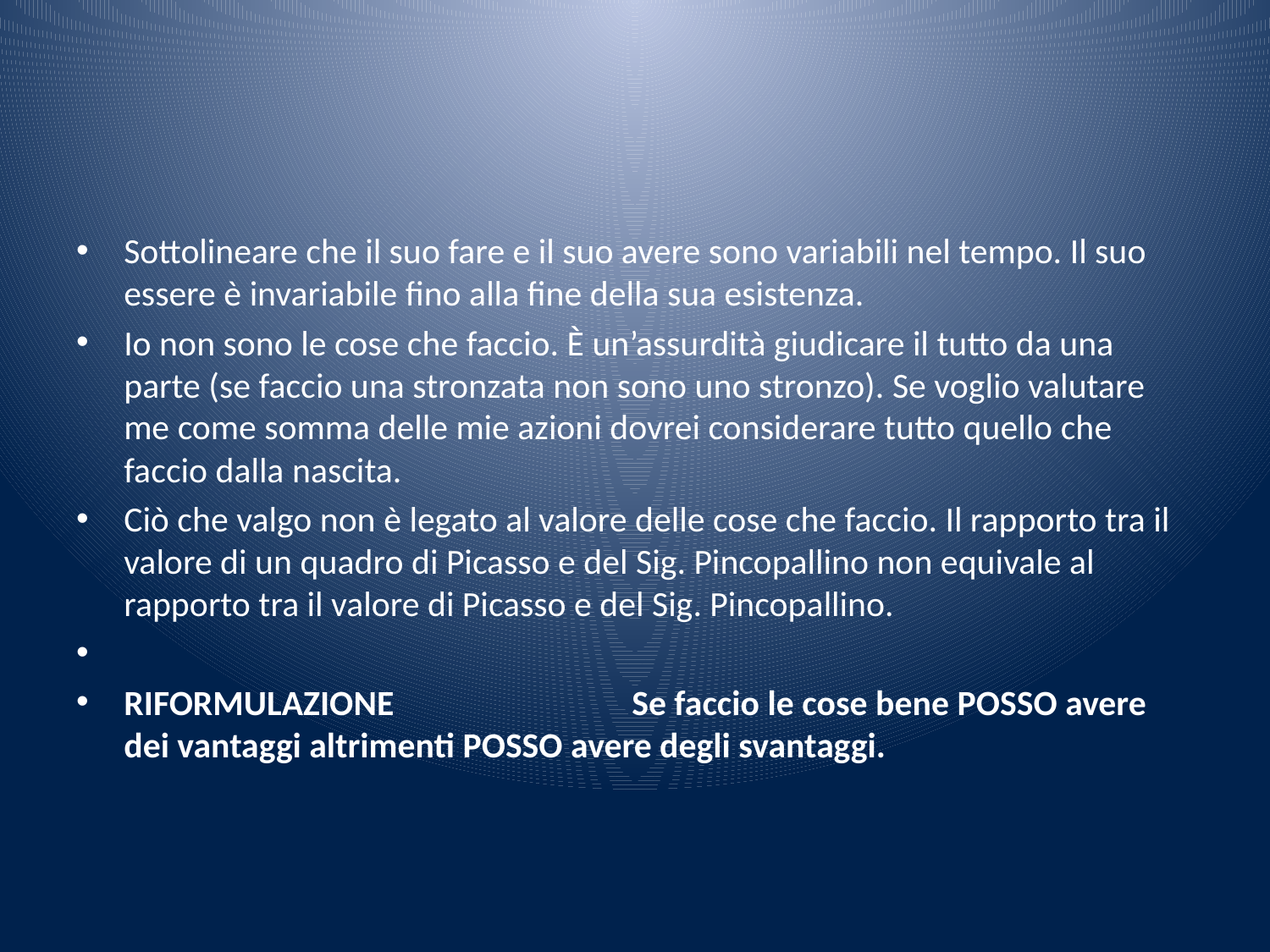

#
Sottolineare che il suo fare e il suo avere sono variabili nel tempo. Il suo essere è invariabile fino alla fine della sua esistenza.
Io non sono le cose che faccio. È un’assurdità giudicare il tutto da una parte (se faccio una stronzata non sono uno stronzo). Se voglio valutare me come somma delle mie azioni dovrei considerare tutto quello che faccio dalla nascita.
Ciò che valgo non è legato al valore delle cose che faccio. Il rapporto tra il valore di un quadro di Picasso e del Sig. Pincopallino non equivale al rapporto tra il valore di Picasso e del Sig. Pincopallino.

RIFORMULAZIONE		Se faccio le cose bene POSSO avere dei vantaggi altrimenti POSSO avere degli svantaggi.